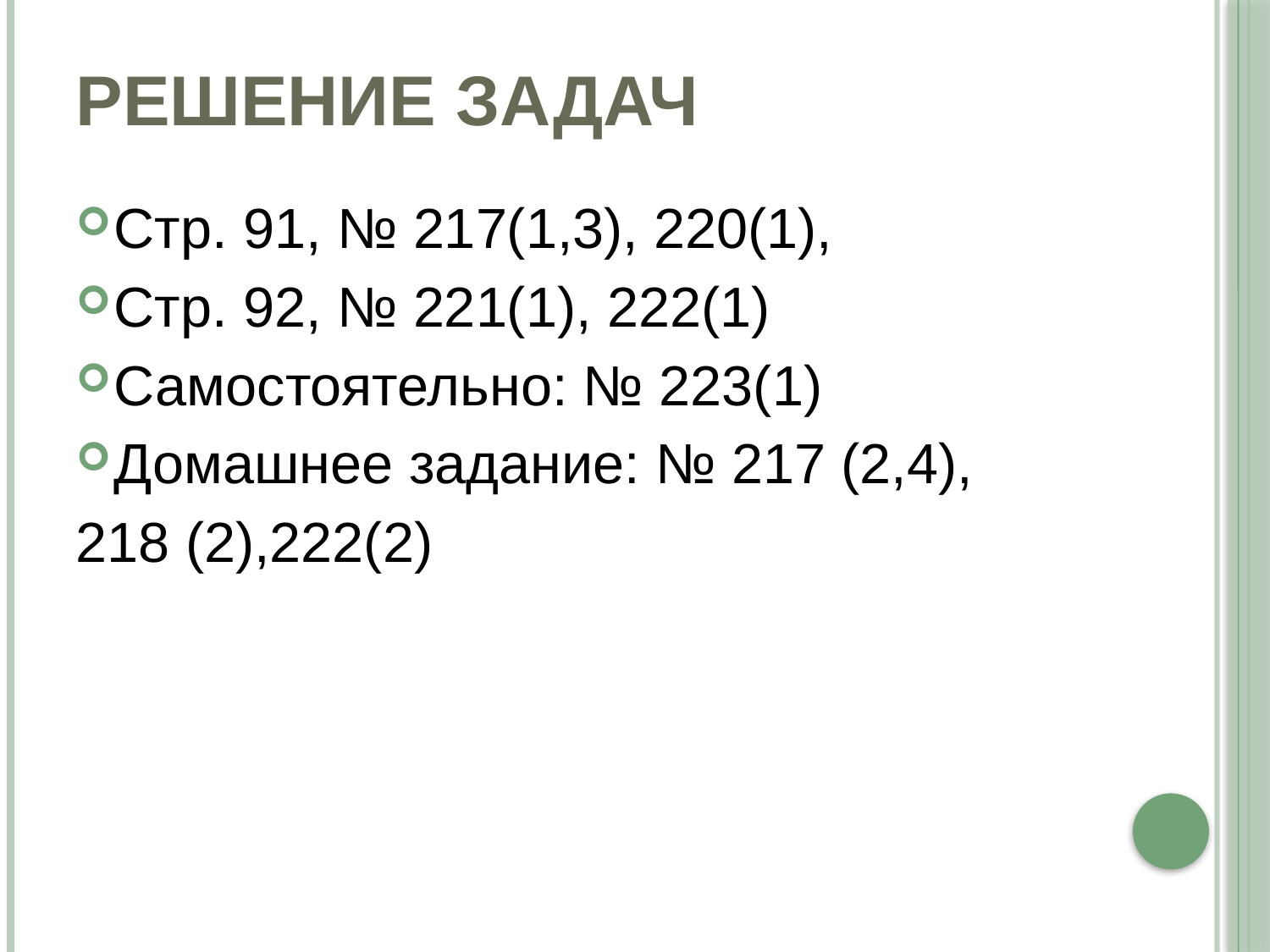

# Решение задач
Стр. 91, № 217(1,3), 220(1),
Стр. 92, № 221(1), 222(1)
Самостоятельно: № 223(1)
Домашнее задание: № 217 (2,4),
218 (2),222(2)